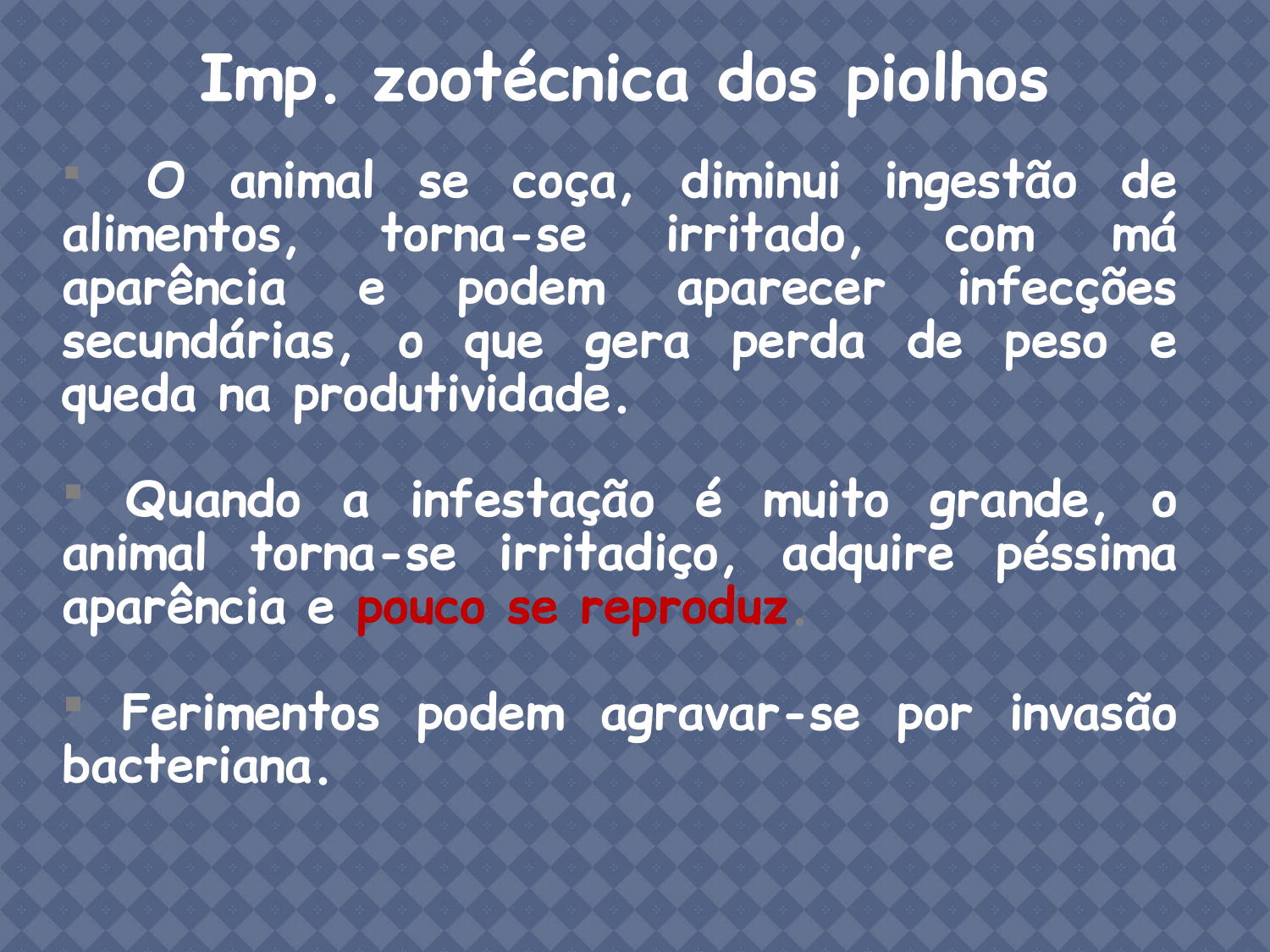

Imp. zootécnica dos piolhos
  O animal se coça, diminui ingestão de alimentos, torna-se irritado, com má aparência e podem aparecer infecções secundárias, o que gera perda de peso e queda na produtividade.
 Quando a infestação é muito grande, o animal torna-se irritadiço, adquire péssima aparência e pouco se reproduz.
 Ferimentos podem agravar-se por invasão bacteriana.